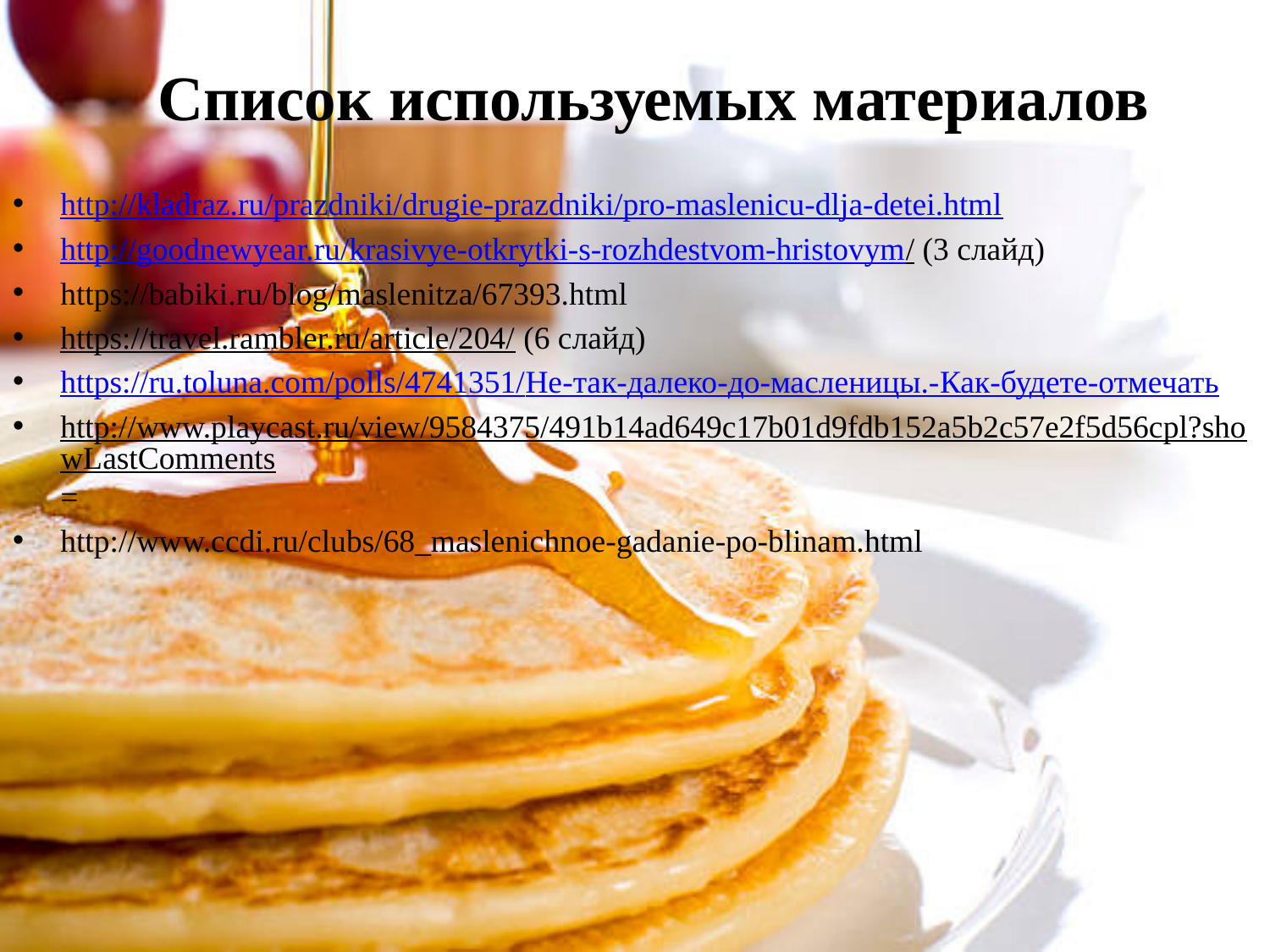

Список используемых материалов

http://kladraz.ru/prazdniki/drugie-prazdniki/pro-maslenicu-dlja-detei.html
http://goodnewyear.ru/krasivye-otkrytki-s-rozhdestvom-hristovym/ (3 слайд)
https://babiki.ru/blog/maslenitza/67393.html
https://travel.rambler.ru/article/204/ (6 слайд)
https://ru.toluna.com/polls/4741351/Не-так-далеко-до-масленицы.-Как-будете-отмечать
http://www.playcast.ru/view/9584375/491b14ad649c17b01d9fdb152a5b2c57e2f5d56cpl?showLastComments=
http://www.ccdi.ru/clubs/68_maslenichnoe-gadanie-po-blinam.html

# Список используемых материалов